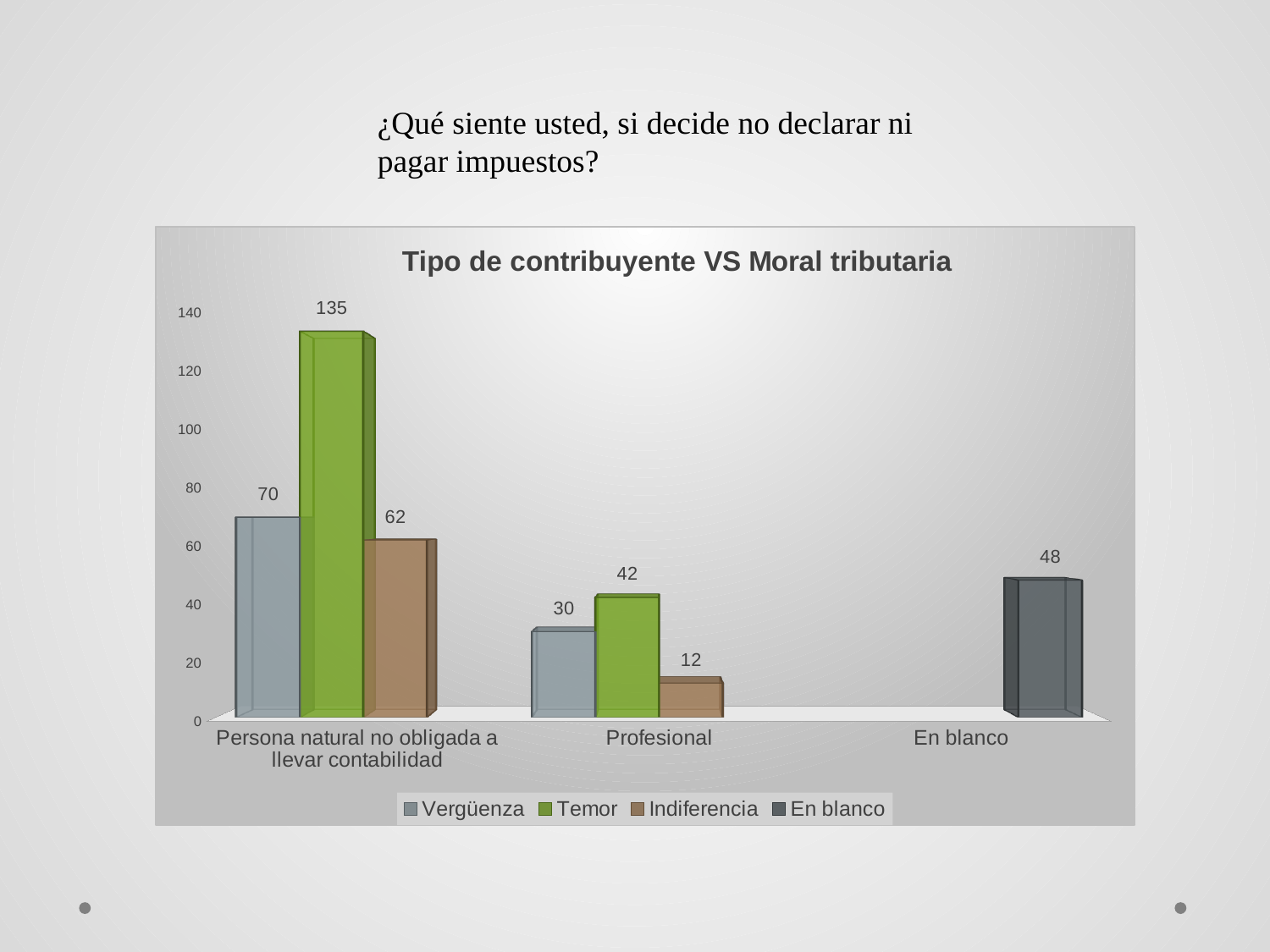

¿Qué siente usted, si decide no declarar ni pagar impuestos?

[unsupported chart]